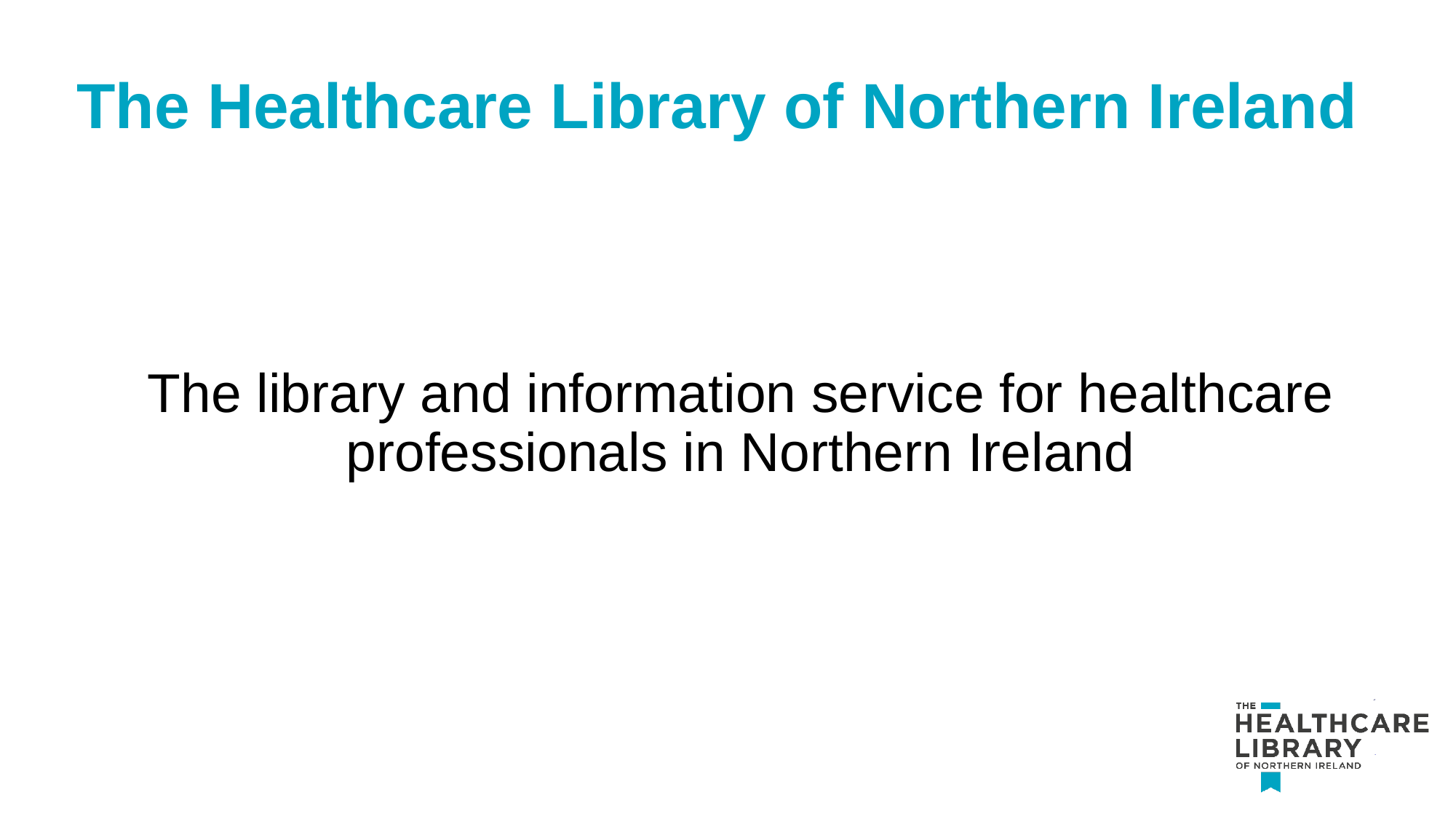

# The Healthcare Library of Northern Ireland

The library and information service for healthcare professionals in Northern Ireland